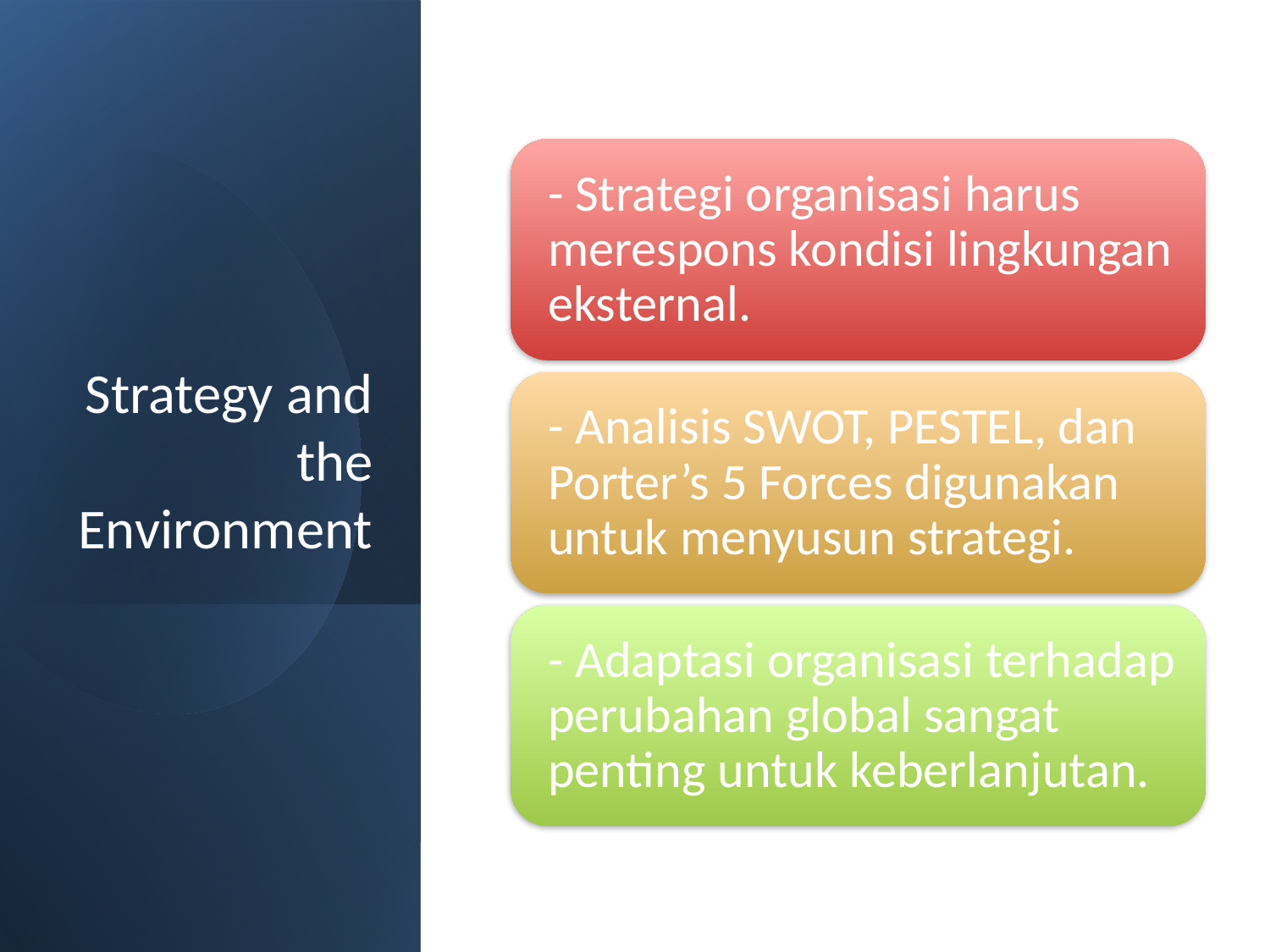

- Strategi organisasi harus merespons kondisi lingkungan eksternal.
- Analisis SWOT, PESTEL, dan Porter’s 5 Forces digunakan untuk menyusun strategi.
- Adaptasi organisasi terhadap perubahan global sangat penting untuk keberlanjutan.

# Strategy and the Environment